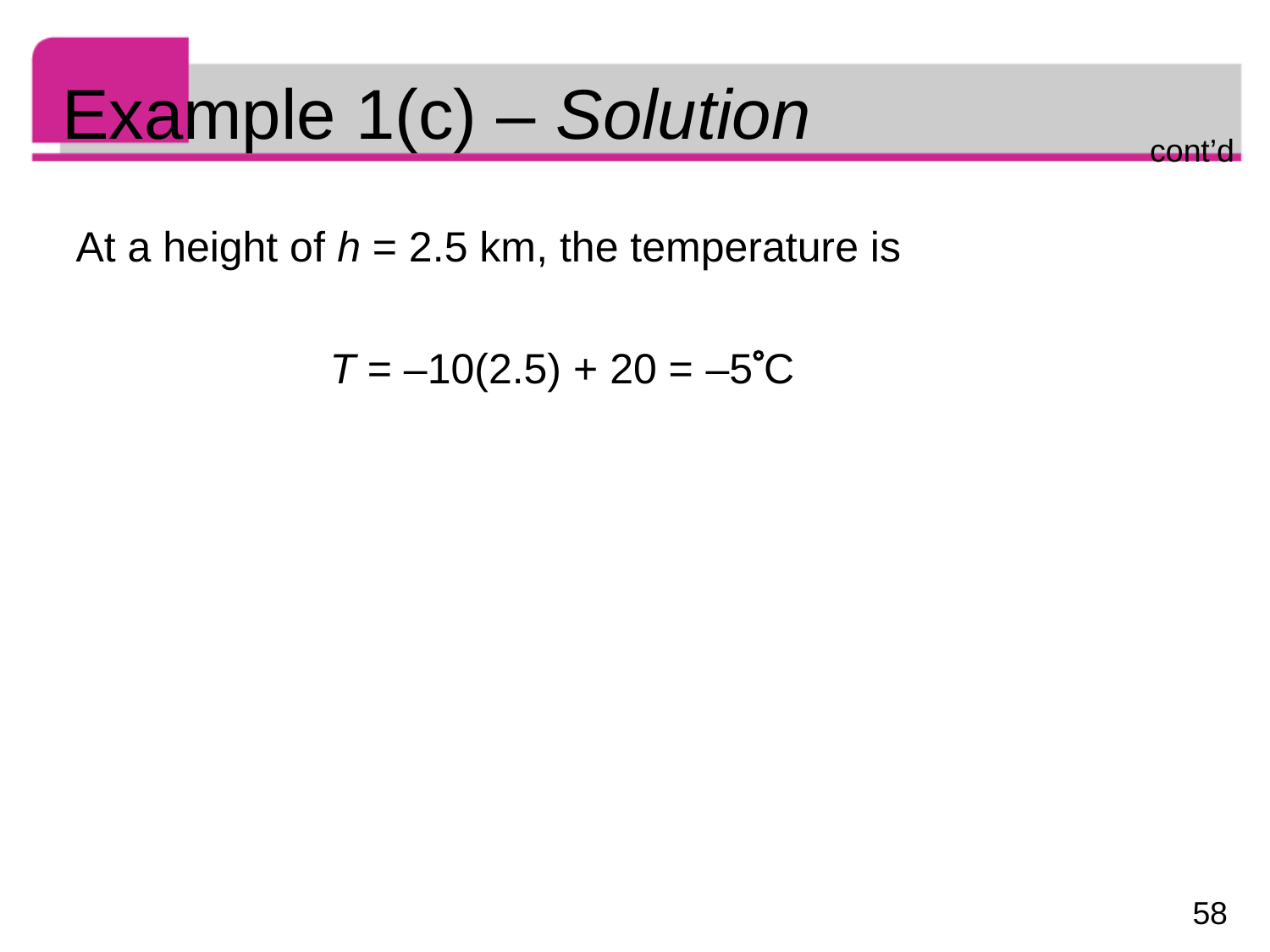

# Example 1(c) – Solution
cont’d
At a height of h = 2.5 km, the temperature is

		T = –10(2.5) + 20 = –5°C